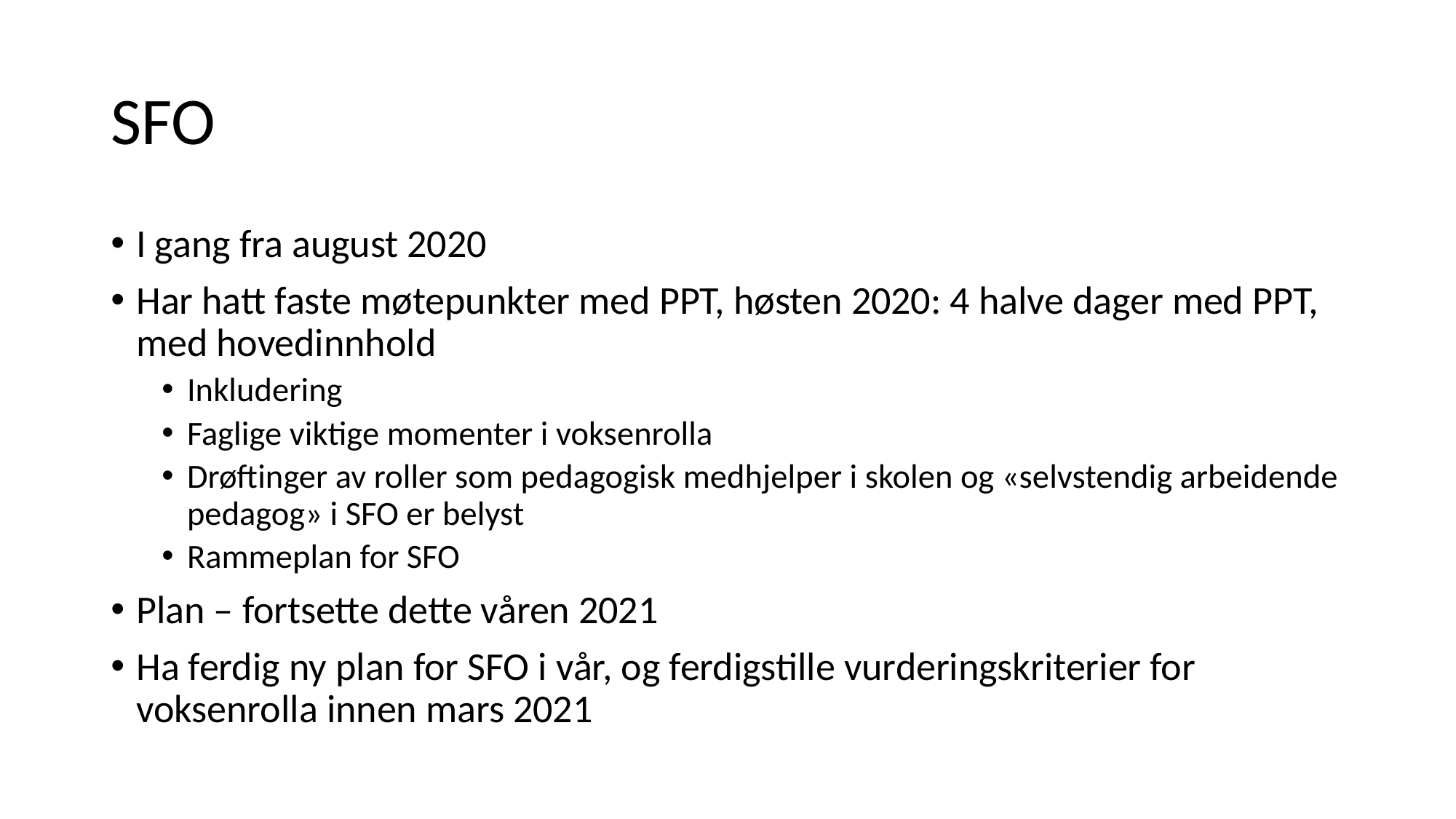

# SFO
I gang fra august 2020
Har hatt faste møtepunkter med PPT, høsten 2020: 4 halve dager med PPT, med hovedinnhold
Inkludering
Faglige viktige momenter i voksenrolla
Drøftinger av roller som pedagogisk medhjelper i skolen og «selvstendig arbeidende pedagog» i SFO er belyst
Rammeplan for SFO
Plan – fortsette dette våren 2021
Ha ferdig ny plan for SFO i vår, og ferdigstille vurderingskriterier for voksenrolla innen mars 2021